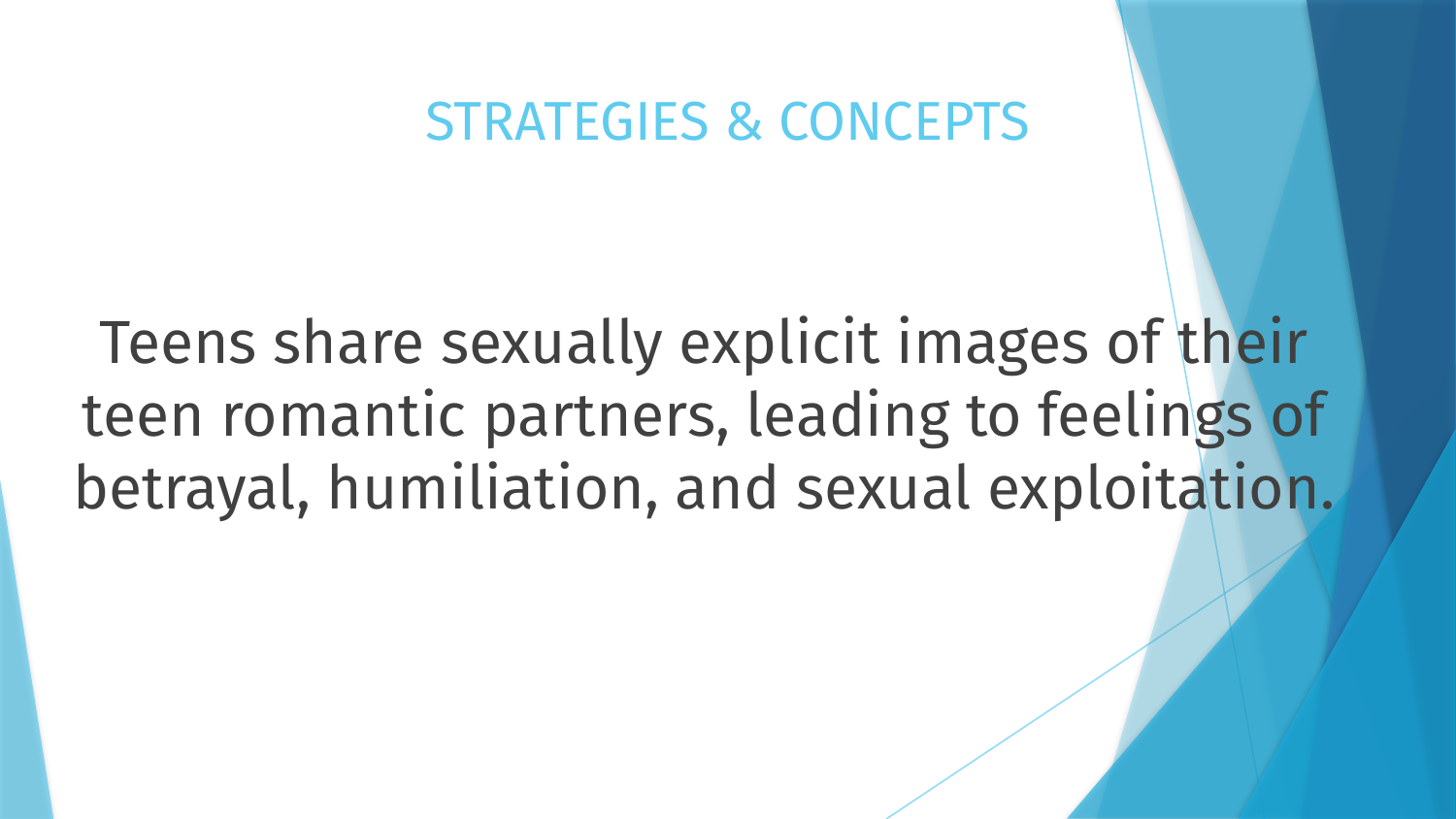

# STRATEGIES & CONCEPTS

Teens share sexually explicit images of their teen romantic partners, leading to feelings of betrayal, humiliation, and sexual exploitation.